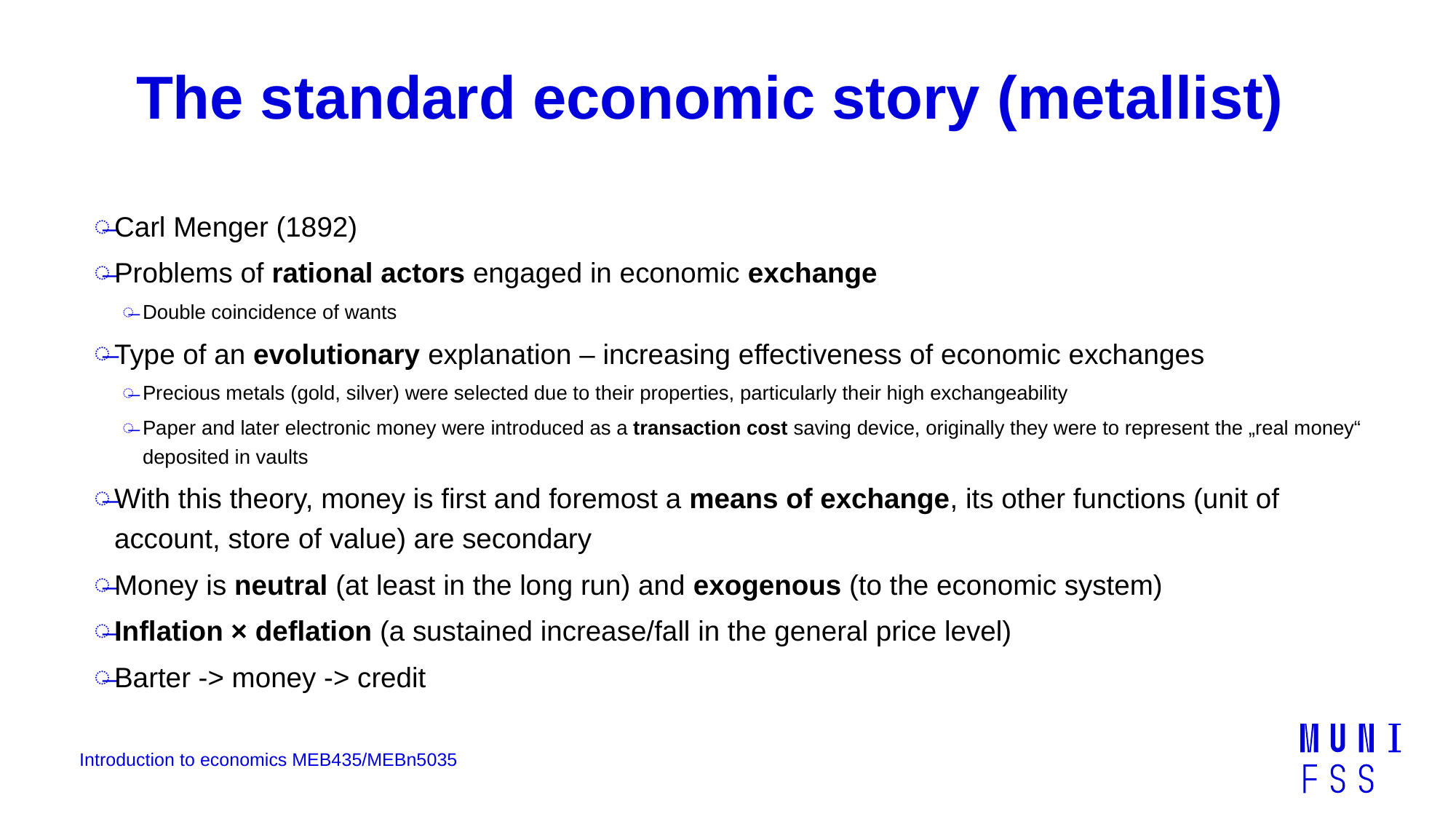

# The standard economic story (metallist)
Carl Menger (1892)
Problems of rational actors engaged in economic exchange
Double coincidence of wants
Type of an evolutionary explanation – increasing effectiveness of economic exchanges
Precious metals (gold, silver) were selected due to their properties, particularly their high exchangeability
Paper and later electronic money were introduced as a transaction cost saving device, originally they were to represent the „real money“ deposited in vaults
With this theory, money is first and foremost a means of exchange, its other functions (unit of account, store of value) are secondary
Money is neutral (at least in the long run) and exogenous (to the economic system)
Inflation × deflation (a sustained increase/fall in the general price level)
Barter -> money -> credit

Introduction to economics MEB435/MEBn5035